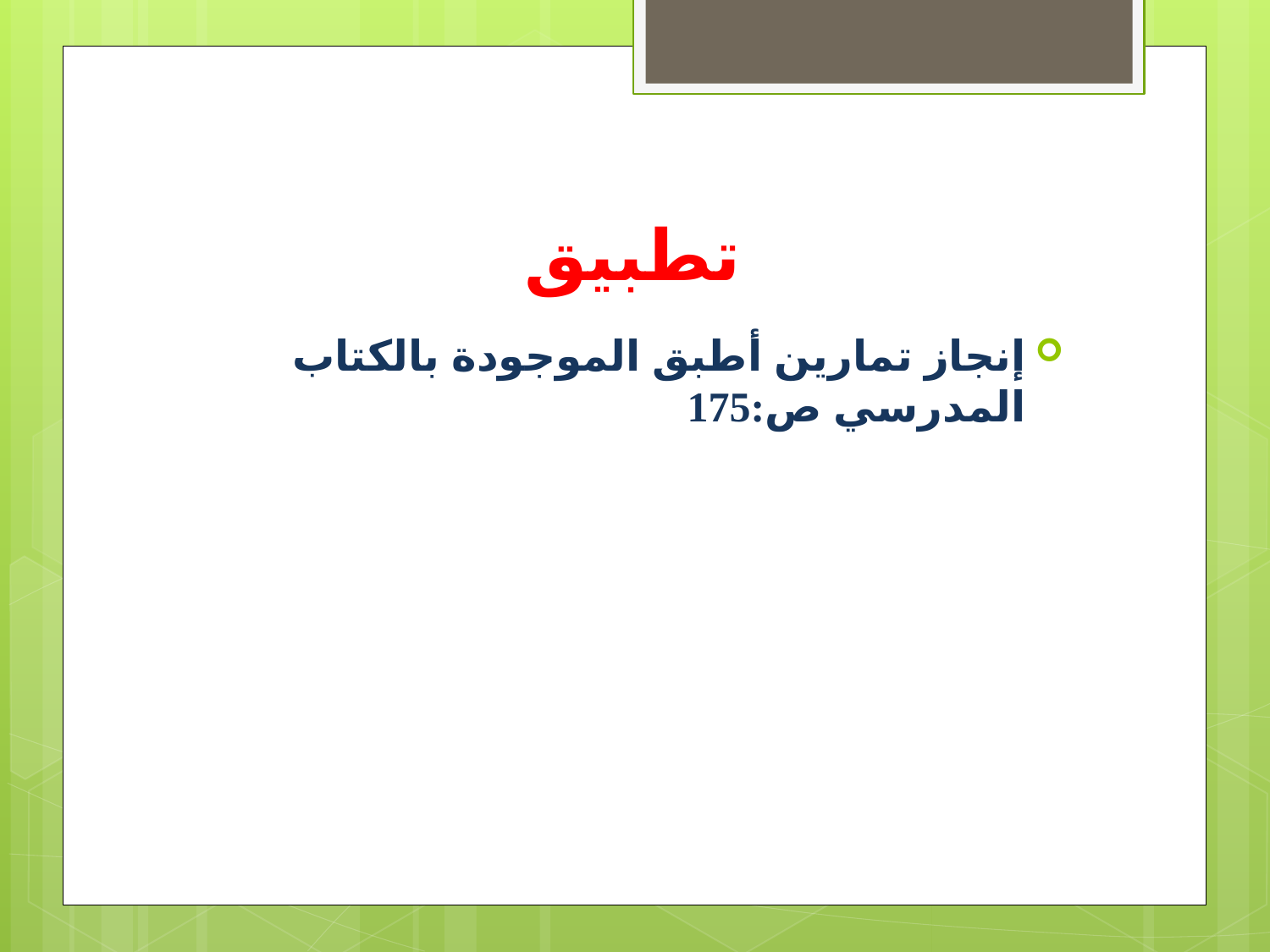

# تطبيق
إنجاز تمارين أطبق الموجودة بالكتاب المدرسي ص:175